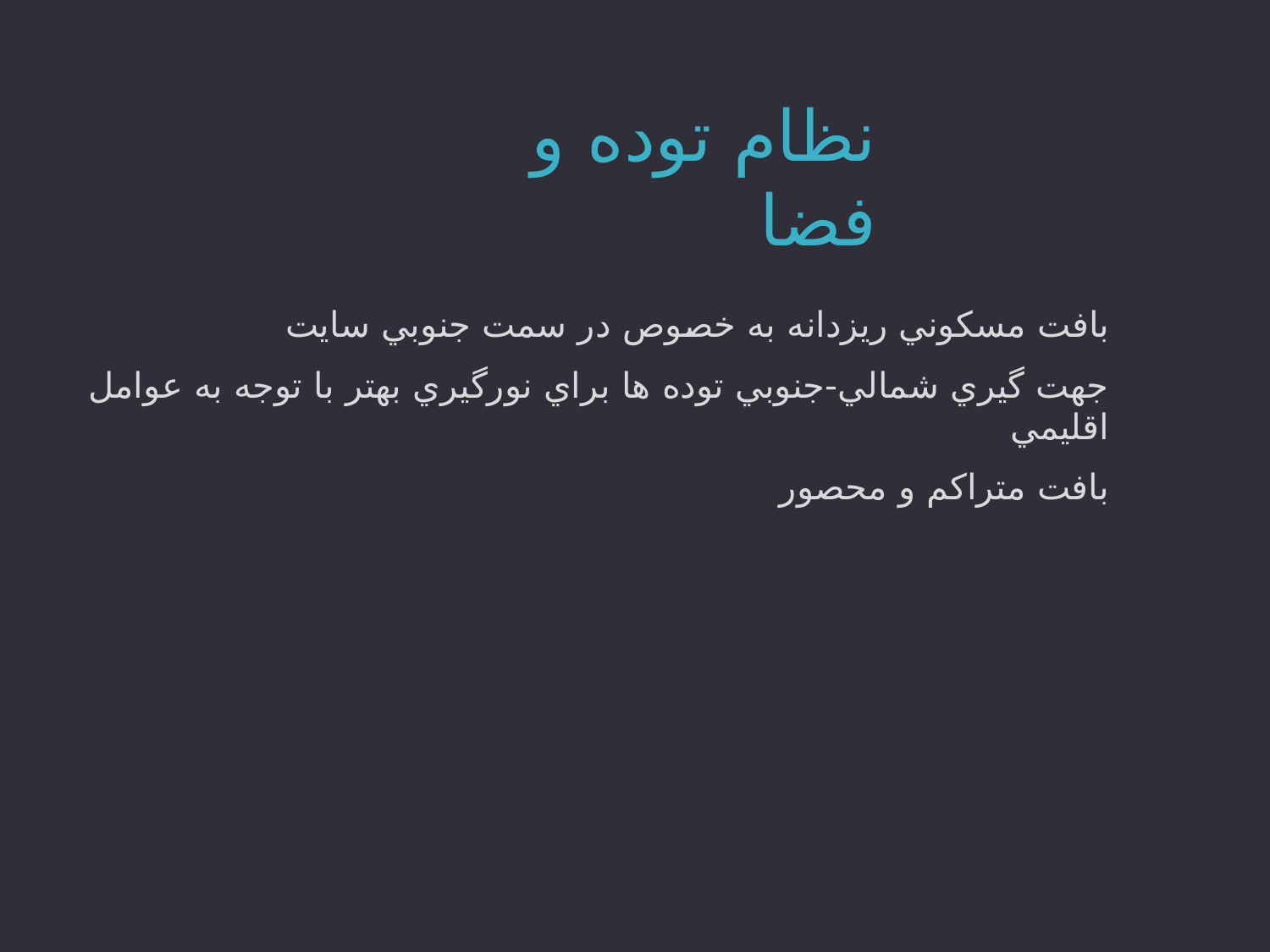

نظام توده و فضا
بافت مسكوني ريزدانه به خصوص در سمت جنوبي سايت
جهت گيري شمالي-جنوبي توده ها براي نورگيري بهتر با توجه به عوامل اقليمي
بافت متراكم و محصور